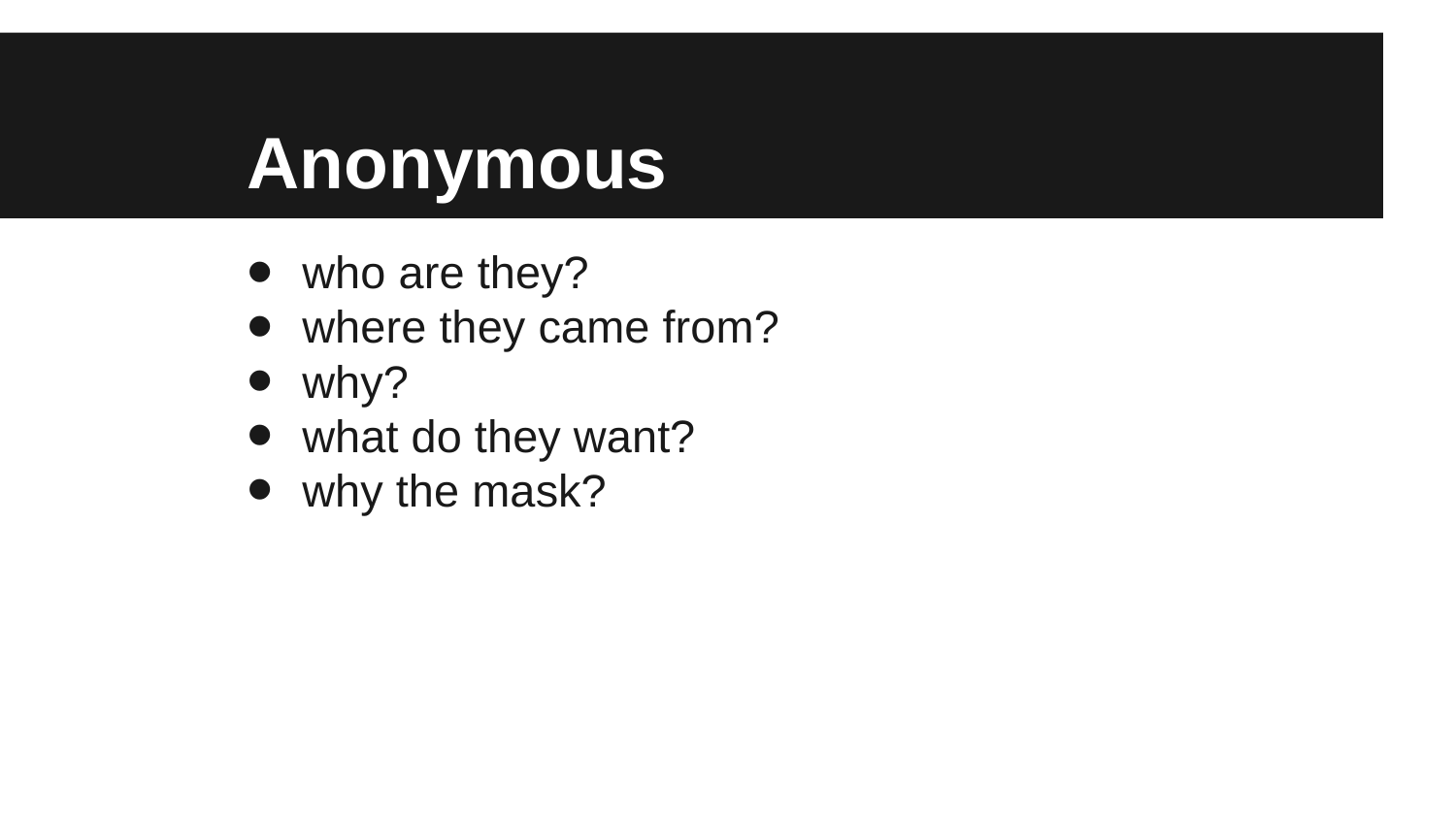

Anonymous
who are they?
where they came from?
why?
what do they want?
why the mask?